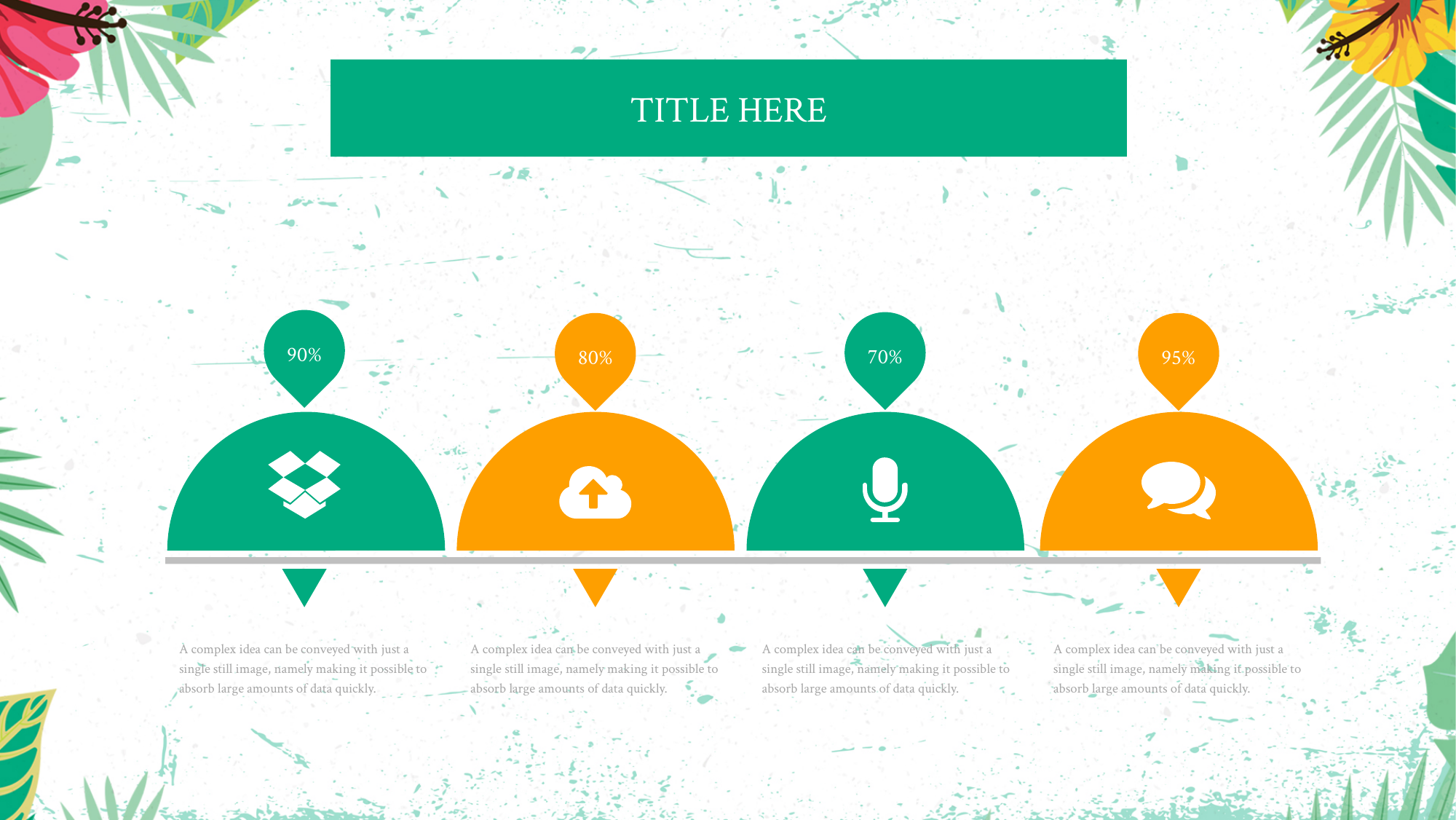

TITLE HERE

90%

70%

80%

95%

A complex idea can be conveyed with just a single still image, namely making it possible to absorb large amounts of data quickly.
A complex idea can be conveyed with just a single still image, namely making it possible to absorb large amounts of data quickly.
A complex idea can be conveyed with just a single still image, namely making it possible to absorb large amounts of data quickly.
A complex idea can be conveyed with just a single still image, namely making it possible to absorb large amounts of data quickly.